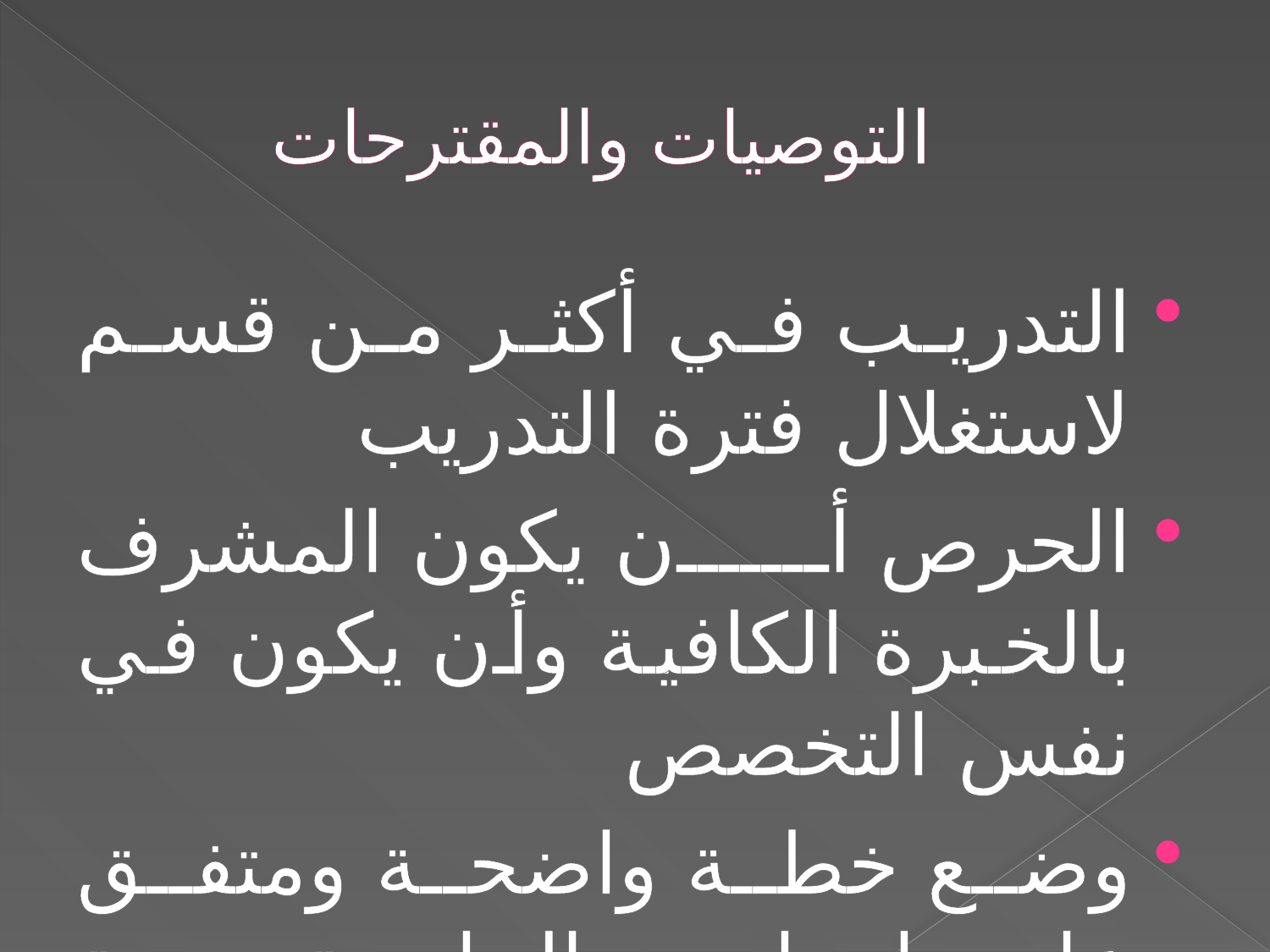

# التوصيات والمقترحات
التدريب في أكثر من قسم لاستغلال فترة التدريب
الحرص أن يكون المشرف بالخبرة الكافية وأن يكون في نفس التخصص
وضع خطة واضحة ومتفق عليهما ما بين الجامعة وجهة التدريب